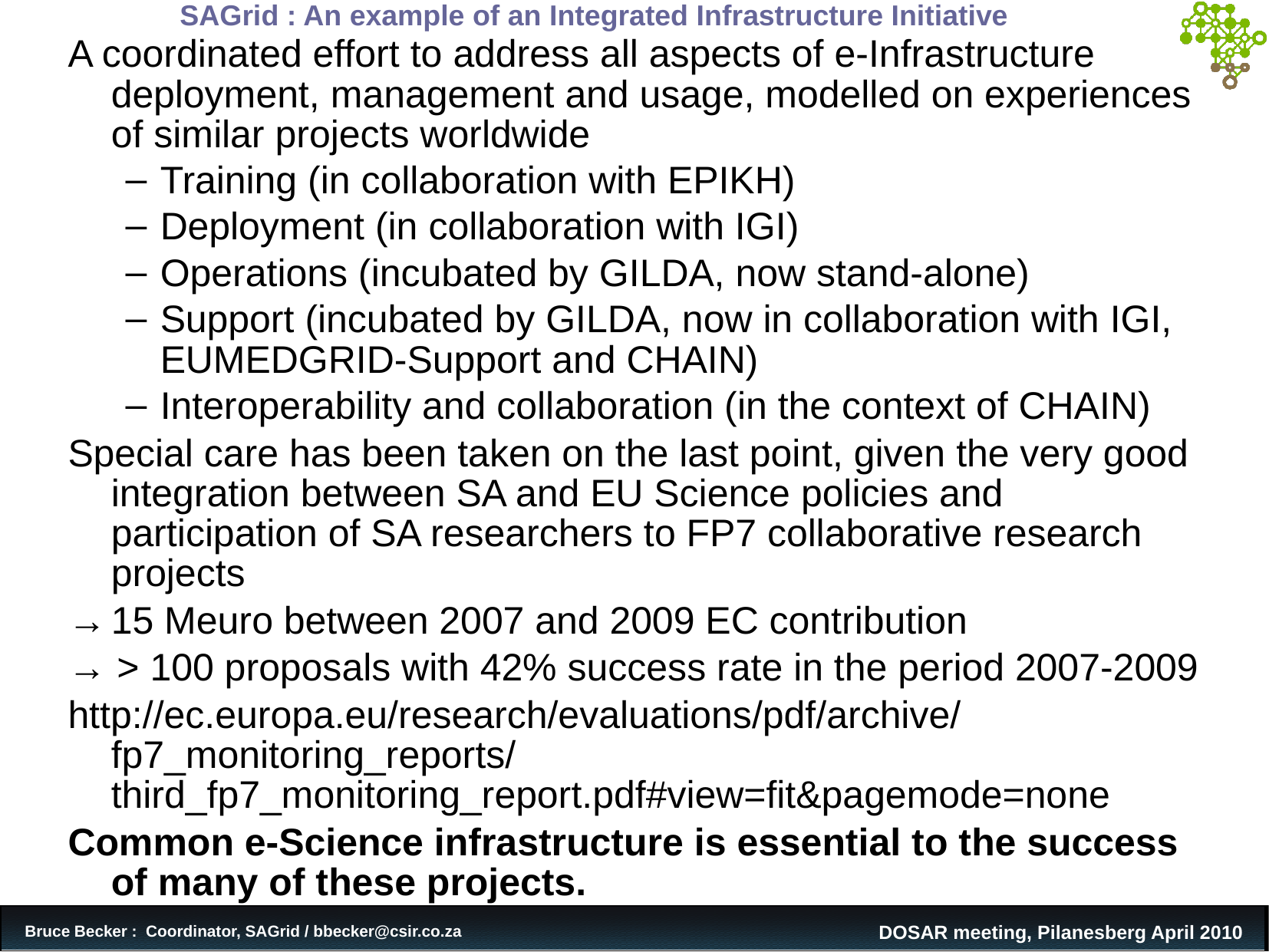

SAGrid : An example of an Integrated Infrastructure Initiative
A coordinated effort to address all aspects of e-Infrastructure deployment, management and usage, modelled on experiences of similar projects worldwide
Training (in collaboration with EPIKH)
Deployment (in collaboration with IGI)
Operations (incubated by GILDA, now stand-alone)
Support (incubated by GILDA, now in collaboration with IGI, EUMEDGRID-Support and CHAIN)
Interoperability and collaboration (in the context of CHAIN)
Special care has been taken on the last point, given the very good integration between SA and EU Science policies and participation of SA researchers to FP7 collaborative research projects
→	15 Meuro between 2007 and 2009 EC contribution
→ > 100 proposals with 42% success rate in the period 2007-2009
http://ec.europa.eu/research/evaluations/pdf/archive/fp7_monitoring_reports/third_fp7_monitoring_report.pdf#view=fit&pagemode=none
Common e-Science infrastructure is essential to the success of many of these projects.